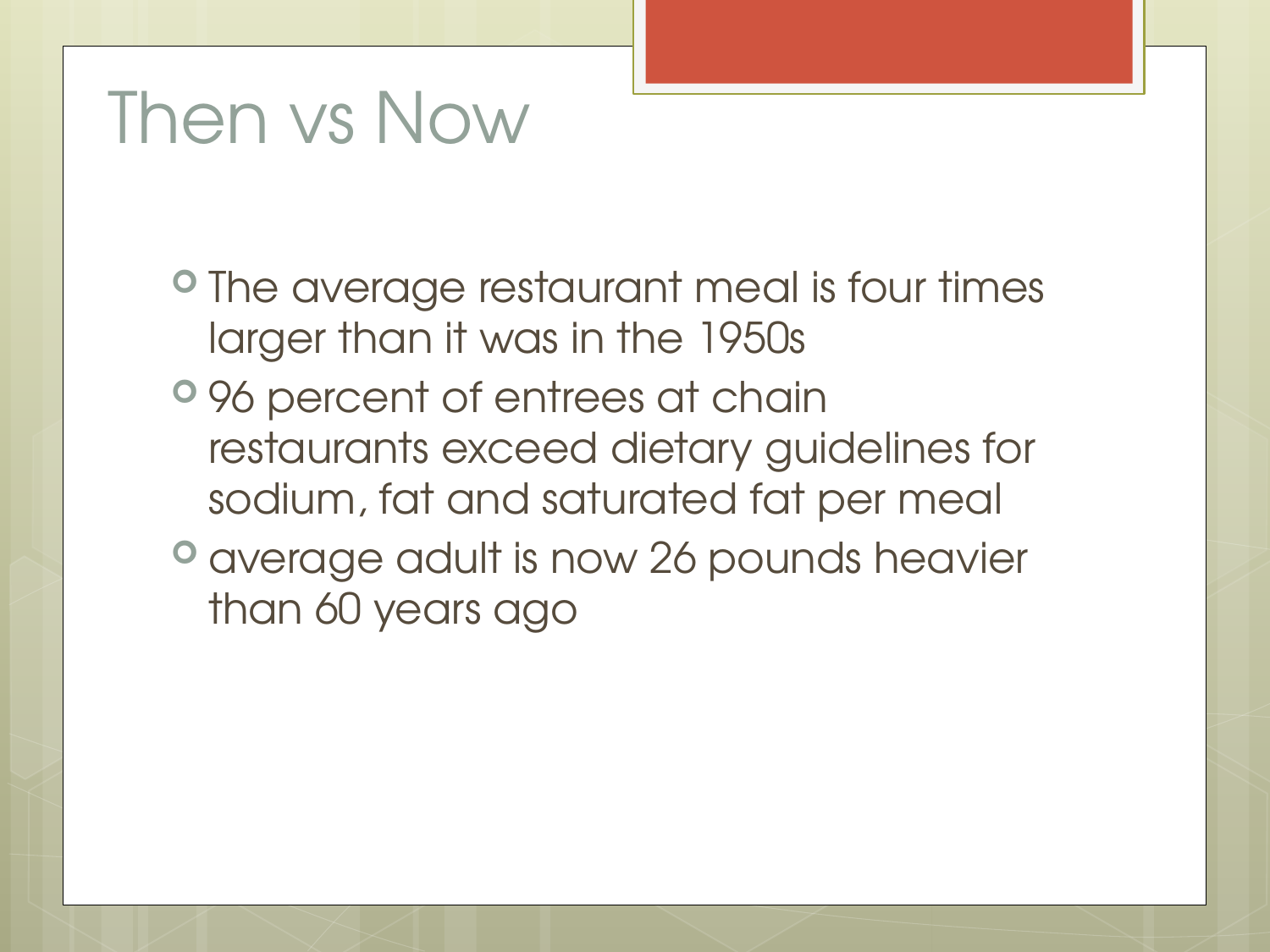

# Then vs Now
The average restaurant meal is four times larger than it was in the 1950s
96 percent of entrees at chain restaurants exceed dietary guidelines for sodium, fat and saturated fat per meal
average adult is now 26 pounds heavier than 60 years ago